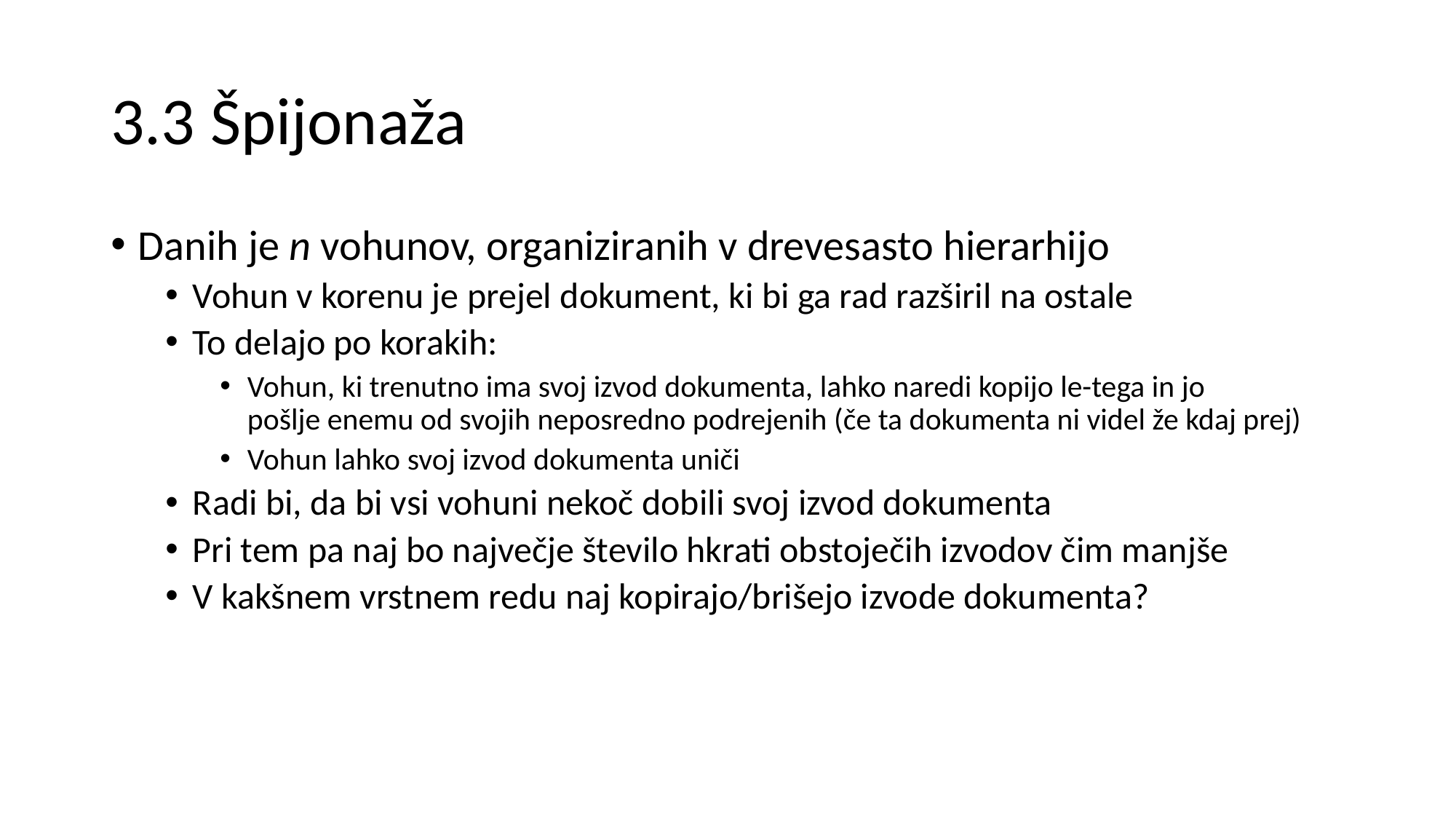

# 3.3 Špijonaža
Danih je n vohunov, organiziranih v drevesasto hierarhijo
Vohun v korenu je prejel dokument, ki bi ga rad razširil na ostale
To delajo po korakih:
Vohun, ki trenutno ima svoj izvod dokumenta, lahko naredi kopijo le-tega in jo
pošlje enemu od svojih neposredno podrejenih (če ta dokumenta ni videl že kdaj prej)
Vohun lahko svoj izvod dokumenta uniči
Radi bi, da bi vsi vohuni nekoč dobili svoj izvod dokumenta
Pri tem pa naj bo največje število hkrati obstoječih izvodov čim manjše
V kakšnem vrstnem redu naj kopirajo/brišejo izvode dokumenta?